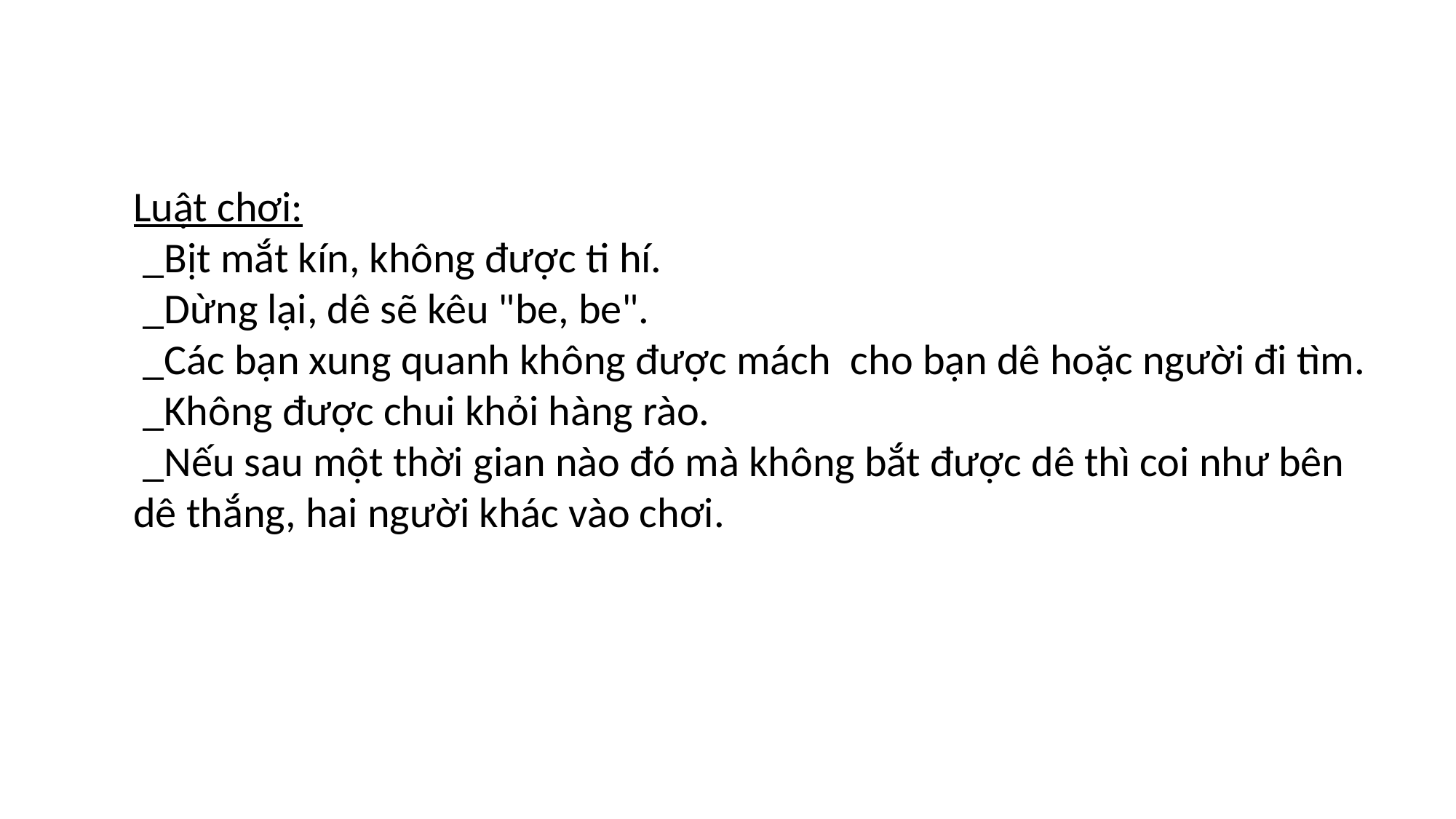

Luật chơi:
 _Bịt mắt kín, không được ti hí.
 _Dừng lại, dê sẽ kêu "be, be".
 _Các bạn xung quanh không được mách  cho bạn dê hoặc người đi tìm.
 _Không được chui khỏi hàng rào.
 _Nếu sau một thời gian nào đó mà không bắt được dê thì coi như bên dê thắng, hai người khác vào chơi.